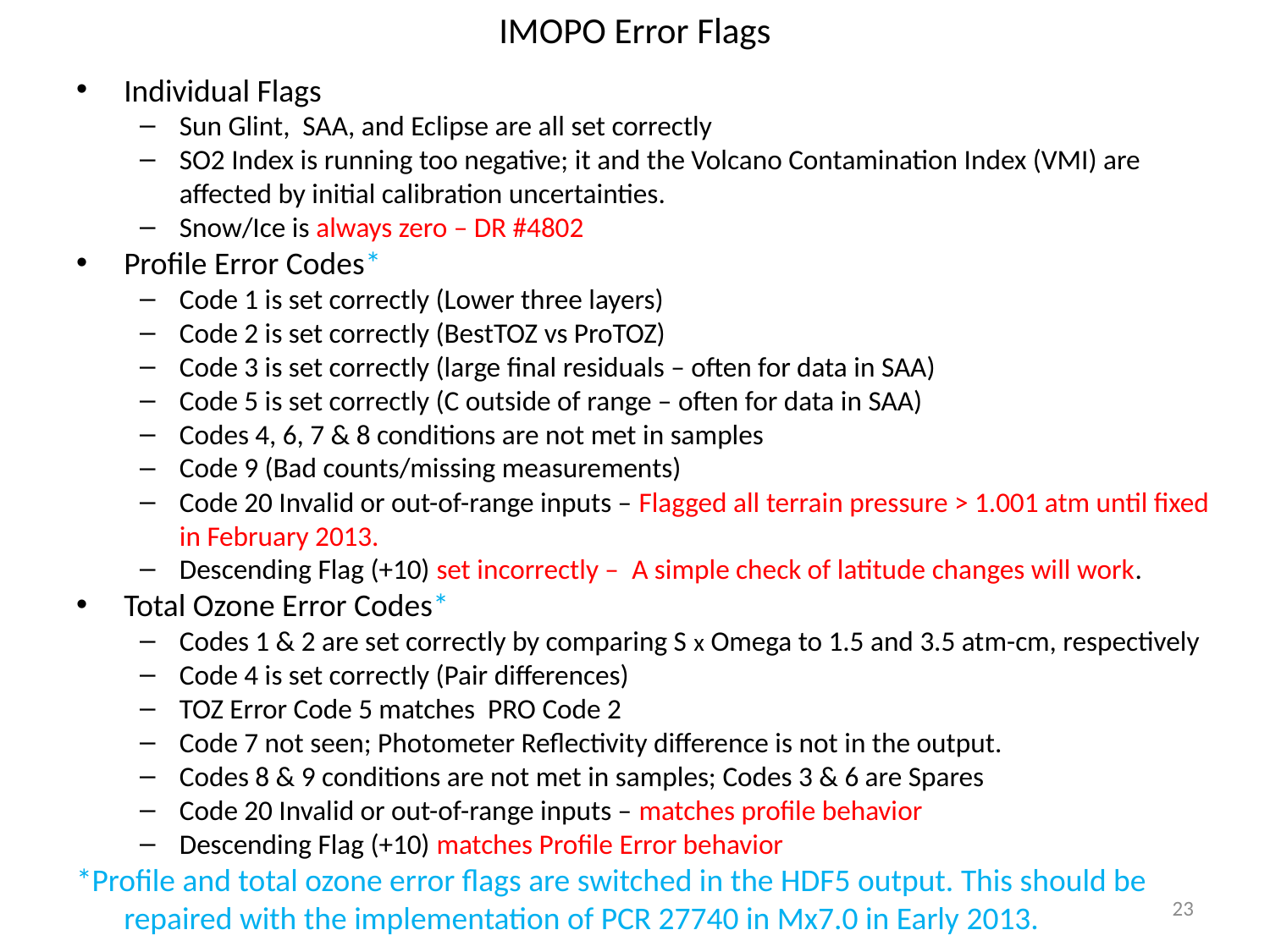

# IMOPO Error Flags
Individual Flags
Sun Glint,  SAA, and Eclipse are all set correctly
SO2 Index is running too negative; it and the Volcano Contamination Index (VMI) are affected by initial calibration uncertainties.
Snow/Ice is always zero – DR #4802
Profile Error Codes*
Code 1 is set correctly (Lower three layers)
Code 2 is set correctly (BestTOZ vs ProTOZ)
Code 3 is set correctly (large final residuals – often for data in SAA)
Code 5 is set correctly (C outside of range – often for data in SAA)
Codes 4, 6, 7 & 8 conditions are not met in samples
Code 9 (Bad counts/missing measurements)
Code 20 Invalid or out-of-range inputs – Flagged all terrain pressure > 1.001 atm until fixed in February 2013.
Descending Flag (+10) set incorrectly –  A simple check of latitude changes will work.
Total Ozone Error Codes*
Codes 1 & 2 are set correctly by comparing S x Omega to 1.5 and 3.5 atm-cm, respectively
Code 4 is set correctly (Pair differences)
TOZ Error Code 5 matches  PRO Code 2
Code 7 not seen; Photometer Reflectivity difference is not in the output.
Codes 8 & 9 conditions are not met in samples; Codes 3 & 6 are Spares
Code 20 Invalid or out-of-range inputs – matches profile behavior
Descending Flag (+10) matches Profile Error behavior
*Profile and total ozone error flags are switched in the HDF5 output. This should be repaired with the implementation of PCR 27740 in Mx7.0 in Early 2013.
23